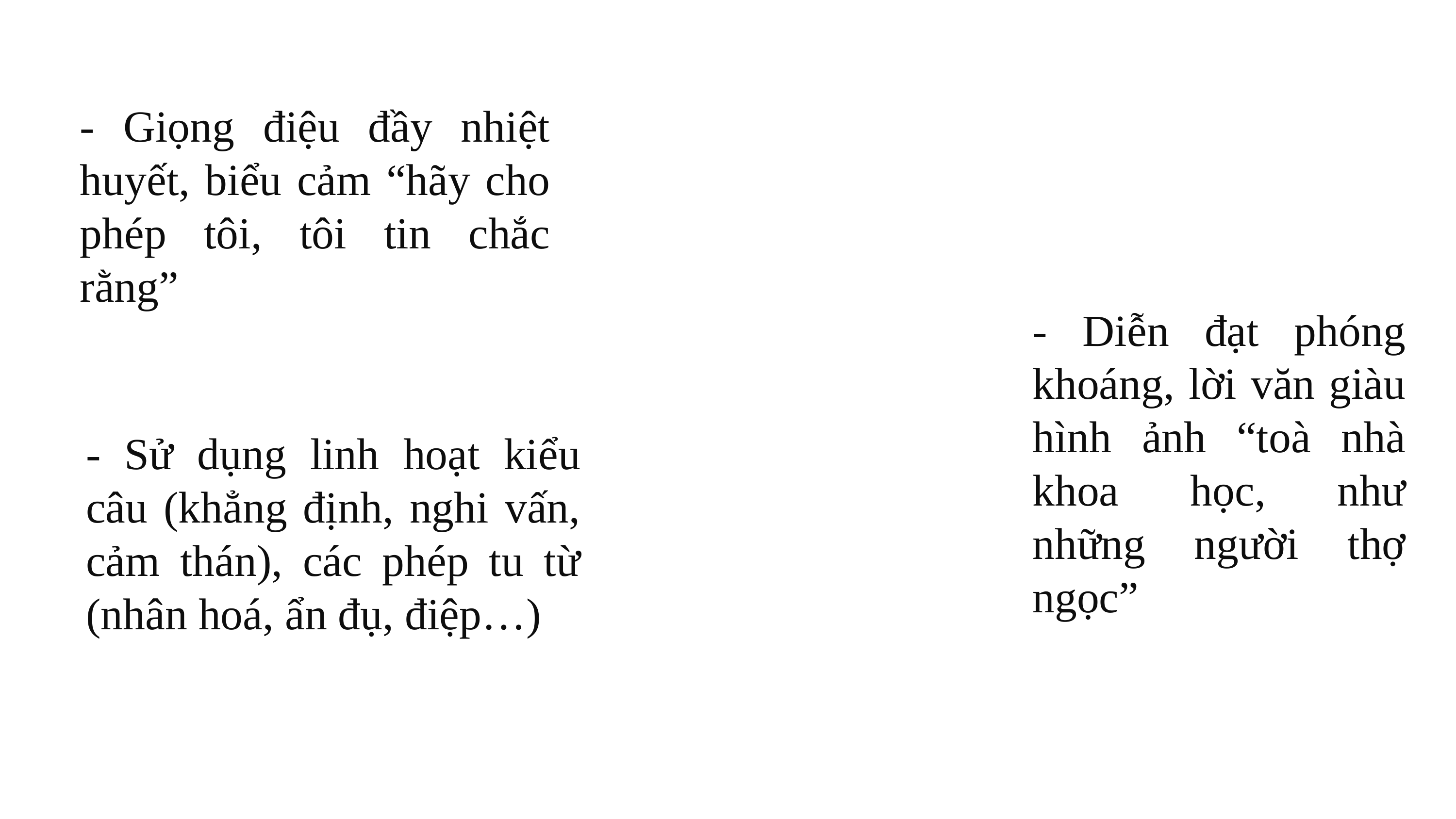

- Giọng điệu đầy nhiệt huyết, biểu cảm “hãy cho phép tôi, tôi tin chắc rằng”
- Diễn đạt phóng khoáng, lời văn giàu hình ảnh “toà nhà khoa học, như những người thợ ngọc”
- Sử dụng linh hoạt kiểu câu (khẳng định, nghi vấn, cảm thán), các phép tu từ (nhân hoá, ẩn đụ, điệp…)